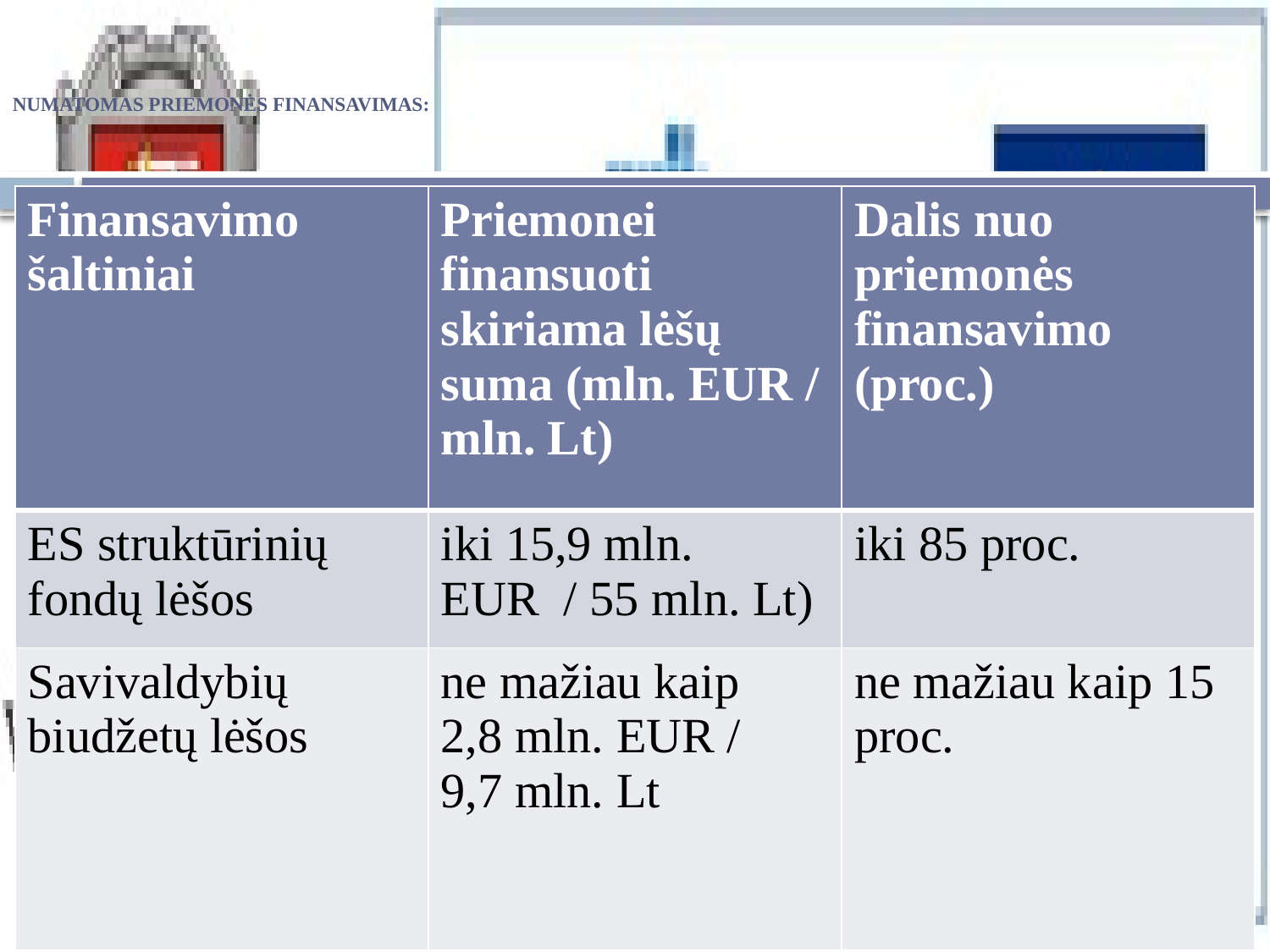

# numatomas priemonės finansavimas:
| Finansavimo šaltiniai | Priemonei finansuoti skiriama lėšų suma (mln. EUR / mln. Lt) | Dalis nuo priemonės finansavimo (proc.) |
| --- | --- | --- |
| ES struktūrinių fondų lėšos | iki 15,9 mln. EUR / 55 mln. Lt) | iki 85 proc. |
| Savivaldybių biudžetų lėšos | ne mažiau kaip 2,8 mln. EUR / 9,7 mln. Lt | ne mažiau kaip 15 proc. |